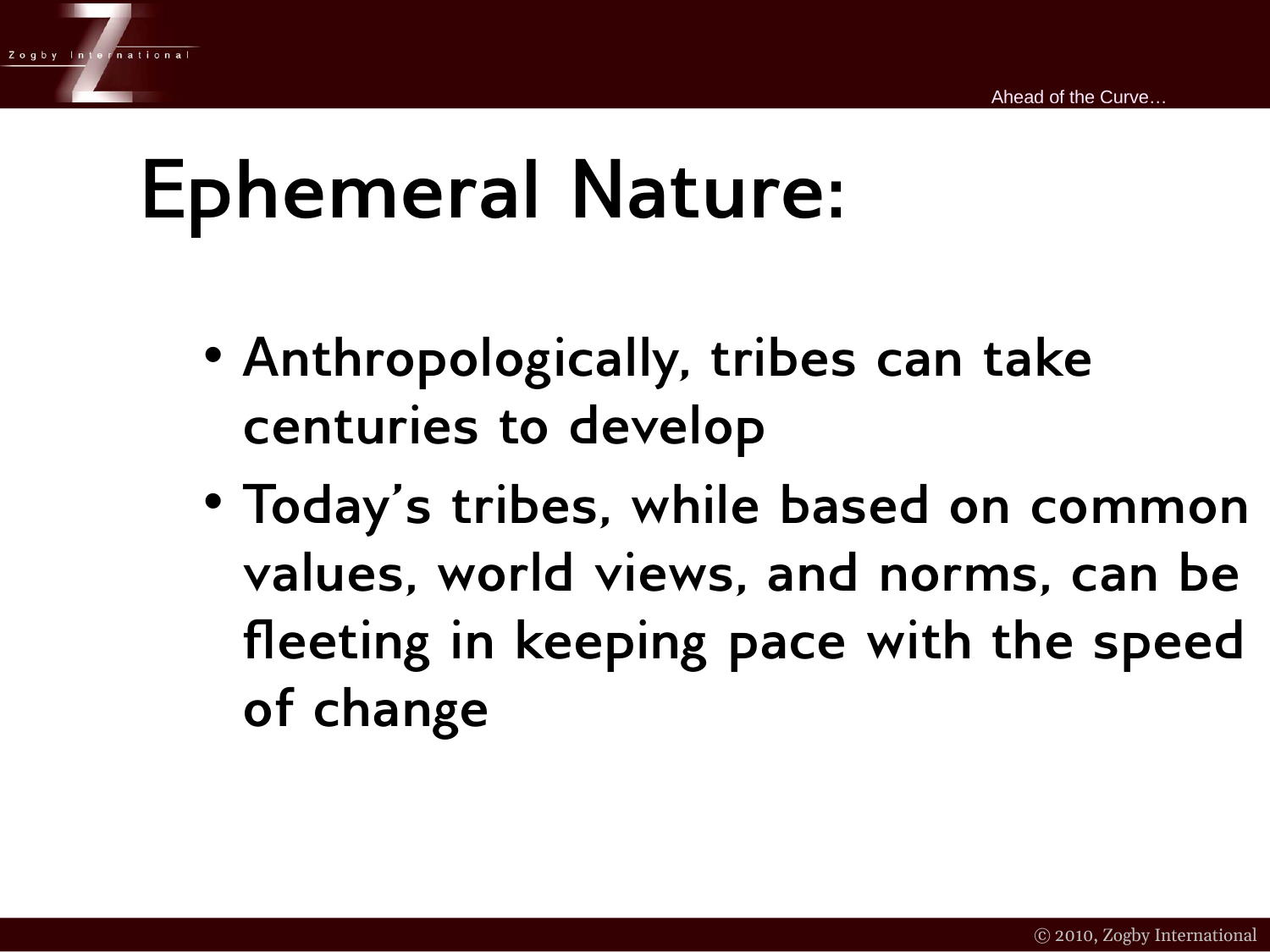

Ephemeral Nature:

Anthropologically, tribes can take centuries to develop
Today’s tribes, while based on common values, world views, and norms, can be fleeting in keeping pace with the speed of change